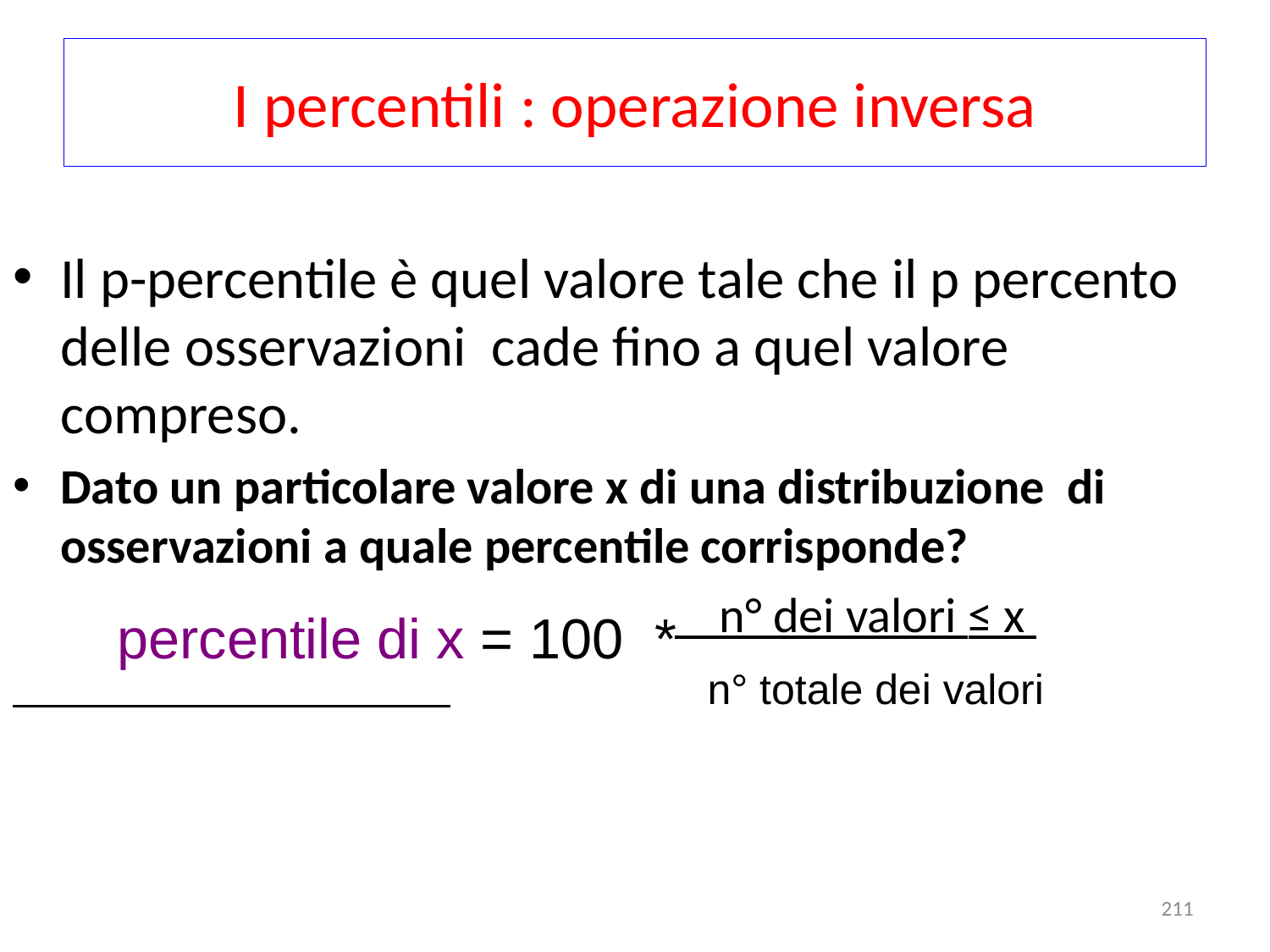

# I percentili : operazione inversa

Il p-percentile è quel valore tale che il p percento delle osservazioni  cade fino a quel valore compreso.
Dato un particolare valore x di una distribuzione  di osservazioni a quale percentile corrisponde?
                                                               n° dei valori ≤ x

percentile di x = 100  *
n° totale dei valori
211